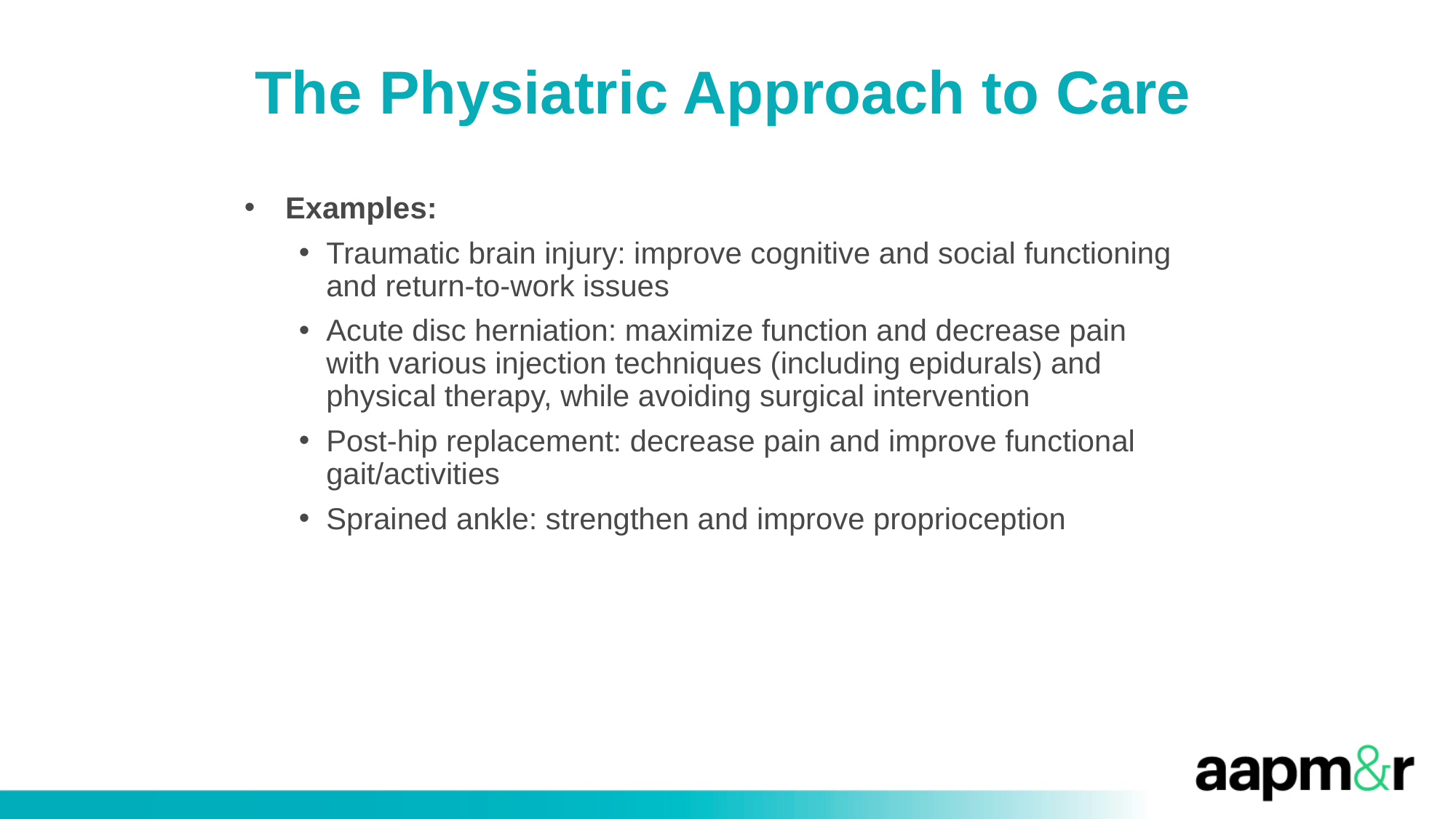

The Physiatric Approach to Care
Examples:
Traumatic brain injury: improve cognitive and social functioning and return-to-work issues
Acute disc herniation: maximize function and decrease pain
with various injection techniques (including epidurals) and physical therapy, while avoiding surgical intervention
Post-hip replacement: decrease pain and improve functional gait/activities
Sprained ankle: strengthen and improve proprioception